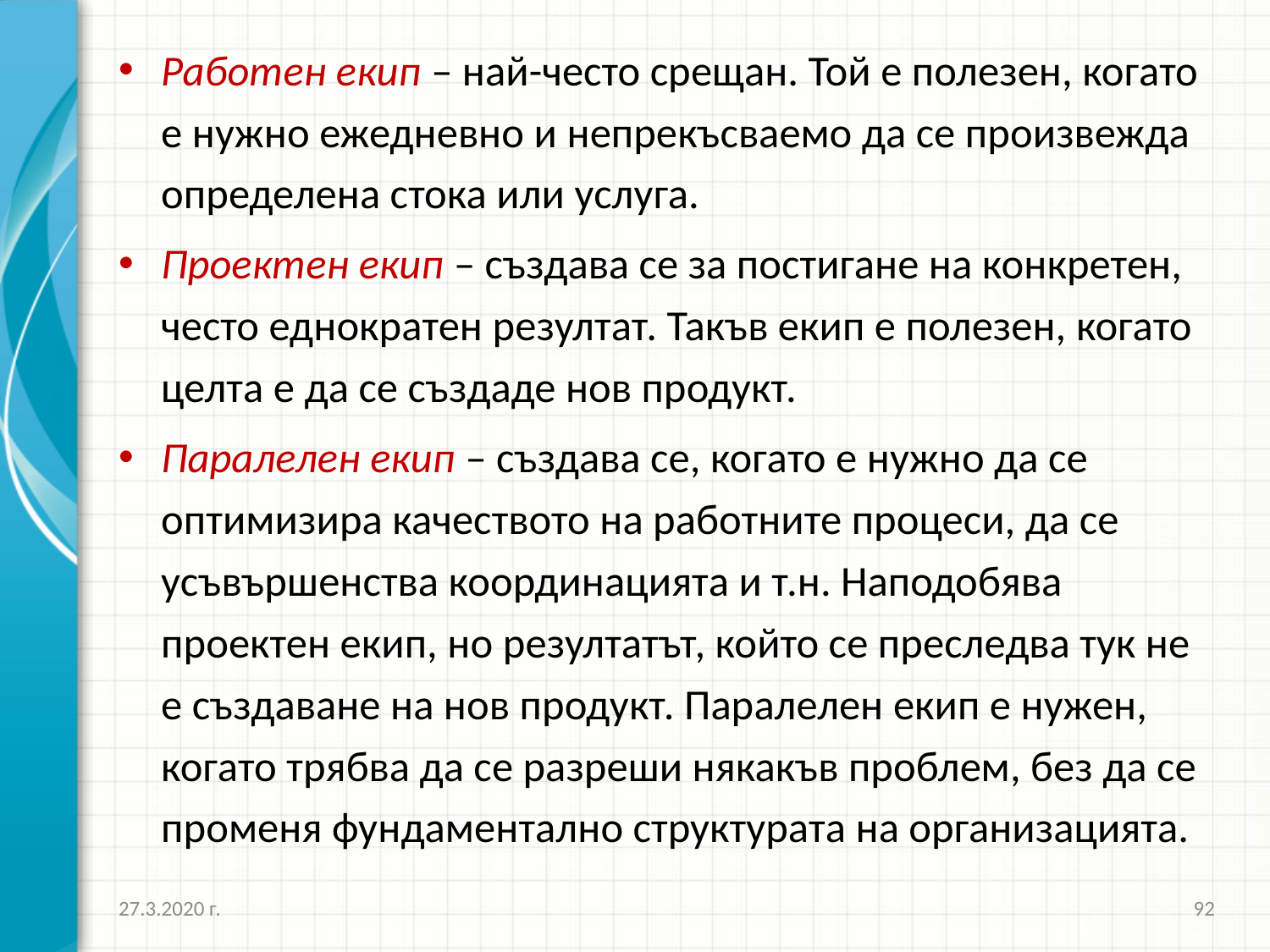

Работен екип – най-често срещан. Той е полезен, когато е нужно ежедневно и непрекъсваемо да се произвежда определена стока или услуга.
Проектен екип – създава се за постигане на конкретен, често еднократен резултат. Такъв екип е полезен, когато целта е да се създаде нов продукт.
Паралелен екип – създава се, когато е нужно да се оптимизира качеството на работните процеси, да се усъвършенства координацията и т.н. Наподобява проектен екип, но резултатът, който се преследва тук не е създаване на нов продукт. Паралелен екип е нужен, когато трябва да се разреши някакъв проблем, без да се променя фундаментално структурата на организацията.
27.3.2020 г.
92